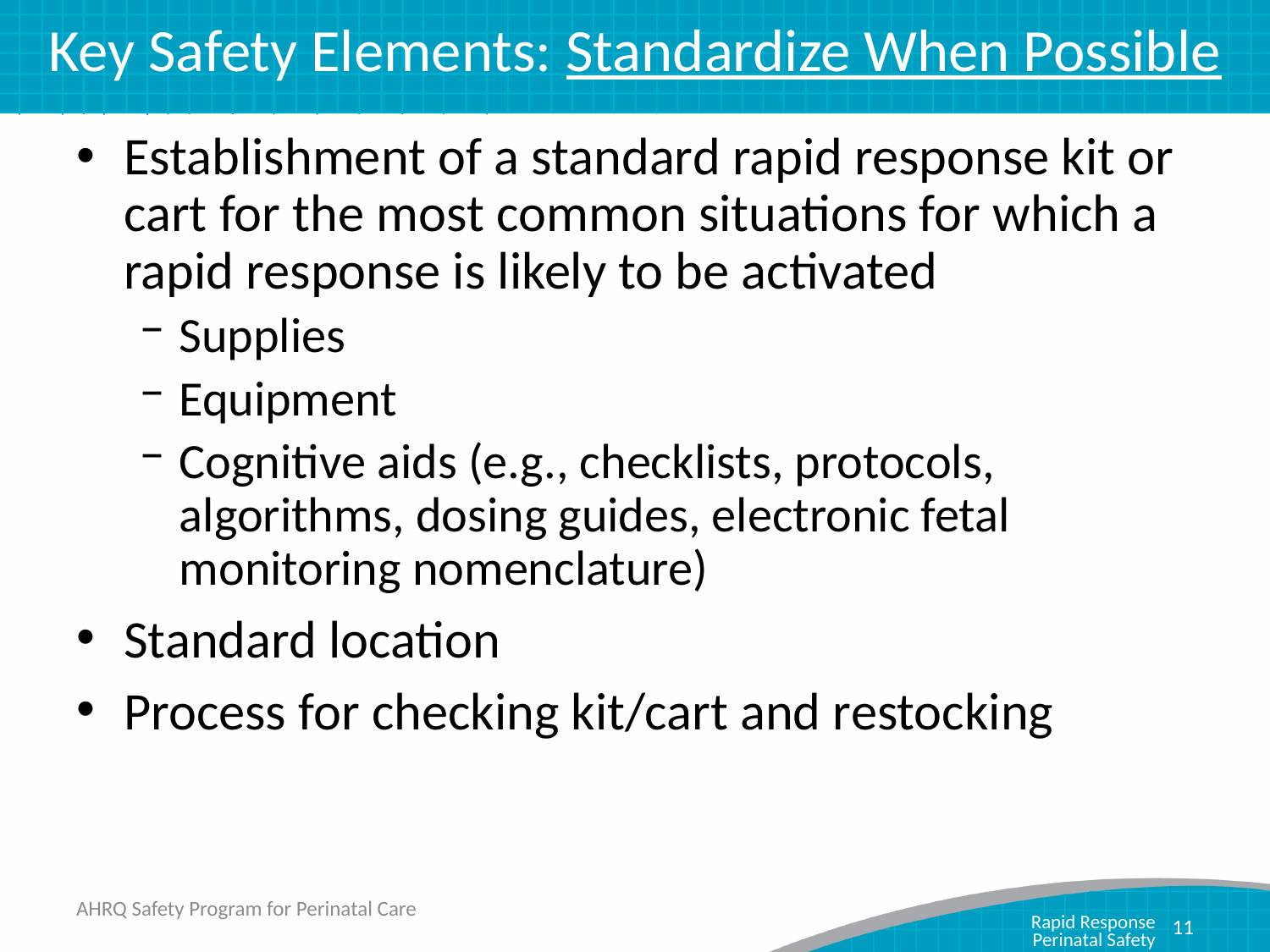

# Key Safety Elements: Standardize When Possible
Establishment of a standard rapid response kit or cart for the most common situations for which a rapid response is likely to be activated
Supplies
Equipment
Cognitive aids (e.g., checklists, protocols, algorithms, dosing guides, electronic fetal monitoring nomenclature)
Standard location
Process for checking kit/cart and restocking
AHRQ Safety Program for Perinatal Care
11